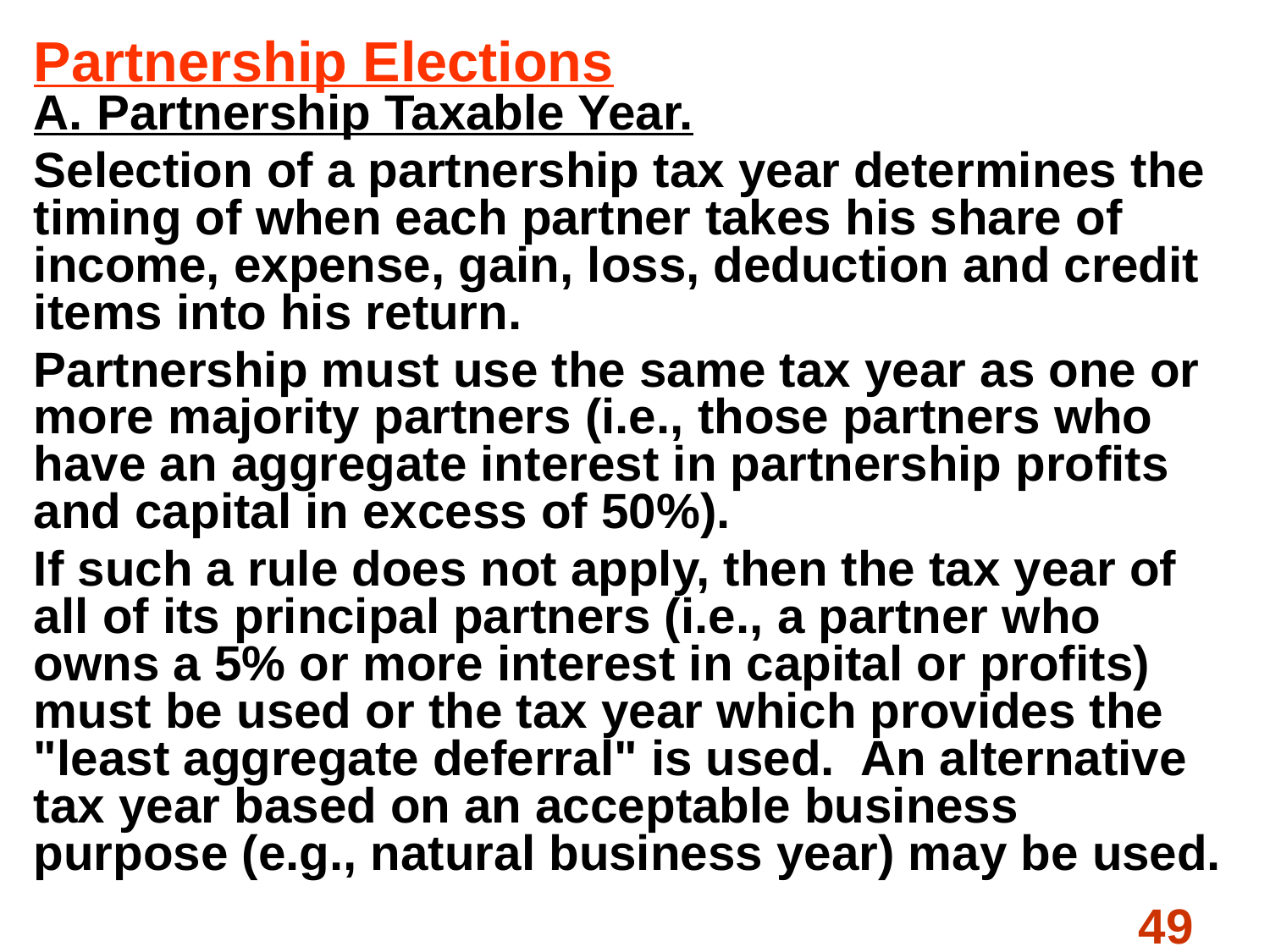

Partnership Elections
A. Partnership Taxable Year.
Selection of a partnership tax year determines the timing of when each partner takes his share of income, expense, gain, loss, deduction and credit items into his return.
Partnership must use the same tax year as one or more majority partners (i.e., those partners who have an aggregate interest in partnership profits and capital in excess of 50%).
If such a rule does not apply, then the tax year of all of its principal partners (i.e., a partner who owns a 5% or more interest in capital or profits) must be used or the tax year which provides the "least aggregate deferral" is used.  An alternative tax year based on an acceptable business purpose (e.g., natural business year) may be used.
#
49